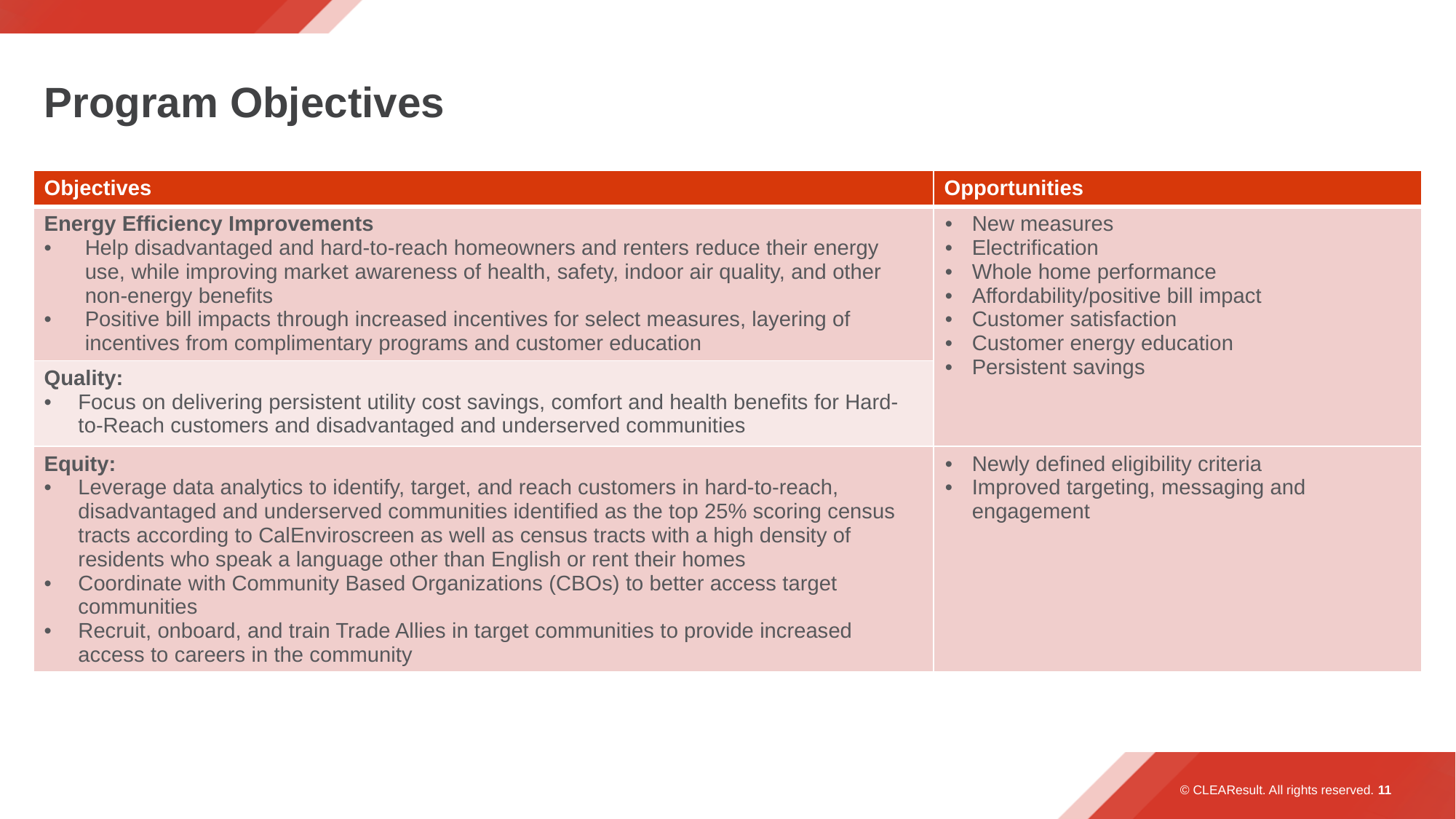

# Program Objectives
| Objectives​ | Opportunities​ |
| --- | --- |
| Energy Efficiency Improvements Help disadvantaged and hard-to-reach homeowners and renters reduce their energy use, while improving market awareness of health, safety, indoor air quality, and other non-energy benefits Positive bill impacts through increased incentives for select measures, layering of incentives from complimentary programs and customer education | New measures​ Electrification​ Whole home performance Affordability/positive bill impact​ Customer satisfaction​ Customer energy education​ Persistent savings​ |
| Quality:  Focus on delivering persistent utility cost savings, comfort and health benefits for Hard-to-Reach customers and disadvantaged and underserved communities |  |
| Equity:  Leverage data analytics to identify, target, and reach customers in hard-to-reach, disadvantaged and underserved communities identified as the top 25% scoring census tracts according to CalEnviroscreen as well as census tracts with a high density of residents who speak a language other than English or rent their homes Coordinate with Community Based Organizations (CBOs) to better access target communities  Recruit, onboard, and train Trade Allies in target communities to provide increased access to careers in the community | Newly defined eligibility criteria​ Improved targeting, messaging and engagement​ |